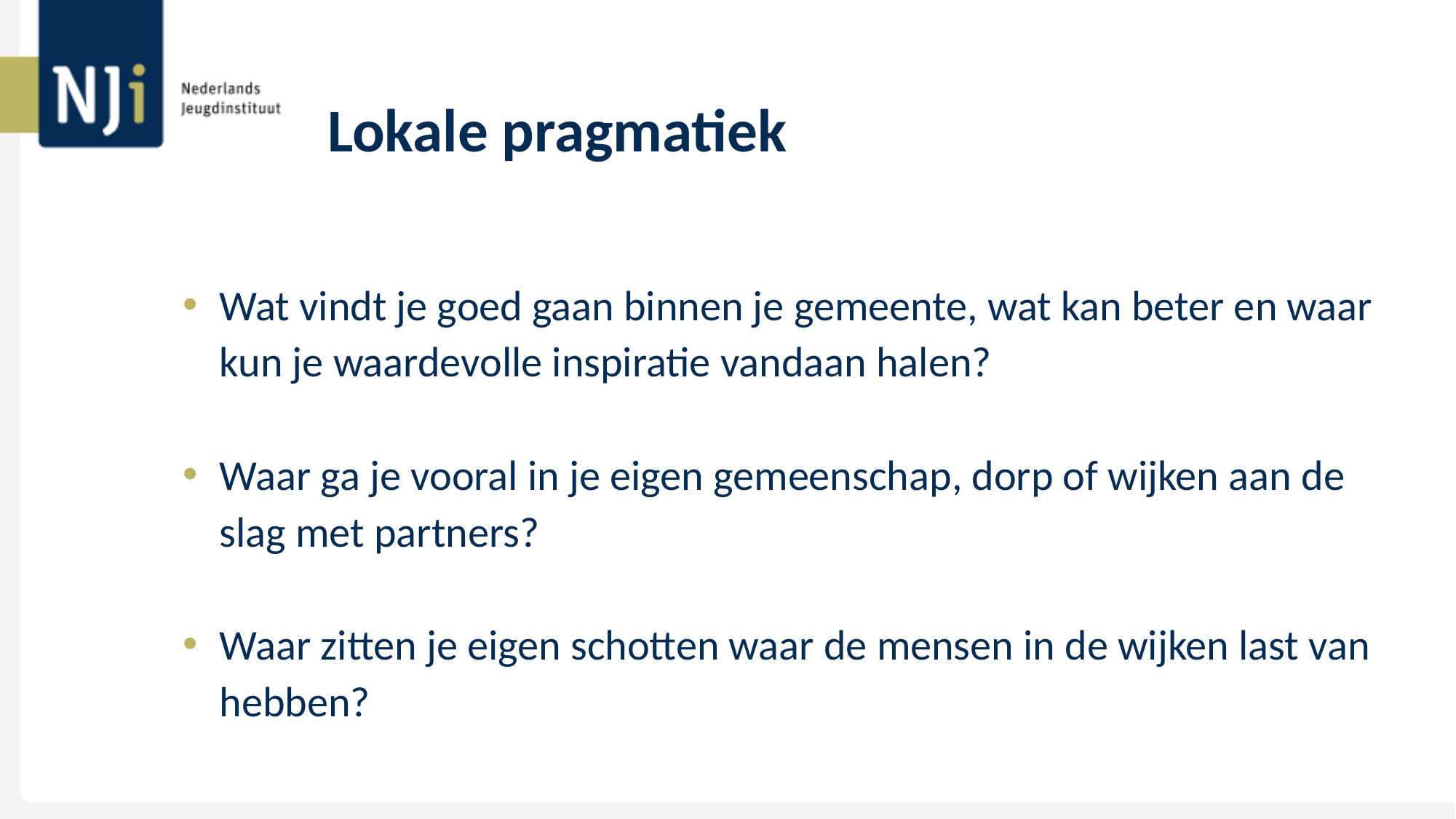

# Lokale pragmatiek
Wat vindt je goed gaan binnen je gemeente, wat kan beter en waar kun je waardevolle inspiratie vandaan halen?

Waar ga je vooral in je eigen gemeenschap, dorp of wijken aan de slag met partners?

Waar zitten je eigen schotten waar de mensen in de wijken last van hebben?